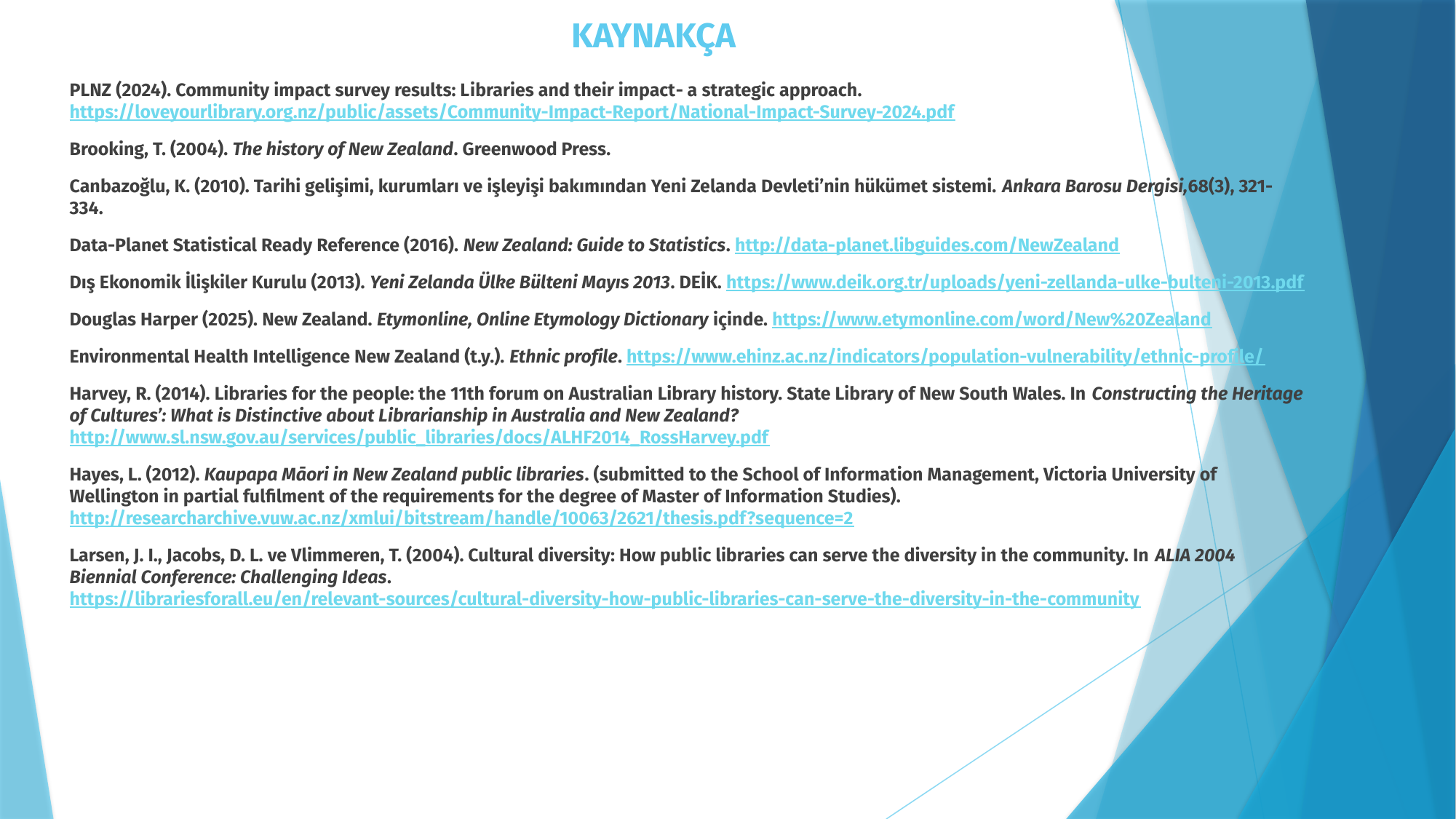

# KAYNAKÇA
PLNZ (2024). Community impact survey results: Libraries and their impact- a strategic approach. https://loveyourlibrary.org.nz/public/assets/Community-Impact-Report/National-Impact-Survey-2024.pdf
Brooking, T. (2004). The history of New Zealand. Greenwood Press.
Canbazoğlu, K. (2010). Tarihi gelişimi, kurumları ve işleyişi bakımından Yeni Zelanda Devleti’nin hükümet sistemi. Ankara Barosu Dergisi,68(3), 321-334.
Data-Planet Statistical Ready Reference (2016). New Zealand: Guide to Statistics. http://data-planet.libguides.com/NewZealand
Dış Ekonomik İlişkiler Kurulu (2013). Yeni Zelanda Ülke Bülteni Mayıs 2013. DEİK. https://www.deik.org.tr/uploads/yeni-zellanda-ulke-bulteni-2013.pdf
Douglas Harper (2025). New Zealand. Etymonline, Online Etymology Dictionary içinde. https://www.etymonline.com/word/New%20Zealand
Environmental Health Intelligence New Zealand (t.y.). Ethnic profile. https://www.ehinz.ac.nz/indicators/population-vulnerability/ethnic-profile/
Harvey, R. (2014). Libraries for the people: the 11th forum on Australian Library history. State Library of New South Wales. In Constructing the Heritage of Cultures’: What is Distinctive about Librarianship in Australia and New Zealand? http://www.sl.nsw.gov.au/services/public_libraries/docs/ALHF2014_RossHarvey.pdf
Hayes, L. (2012). Kaupapa Māori in New Zealand public libraries. (submitted to the School of Information Management, Victoria University of Wellington in partial fulfilment of the requirements for the degree of Master of Information Studies). http://researcharchive.vuw.ac.nz/xmlui/bitstream/handle/10063/2621/thesis.pdf?sequence=2
Larsen, J. I., Jacobs, D. L. ve Vlimmeren, T. (2004). Cultural diversity: How public libraries can serve the diversity in the community. In ALIA 2004 Biennial Conference: Challenging Ideas. https://librariesforall.eu/en/relevant-sources/cultural-diversity-how-public-libraries-can-serve-the-diversity-in-the-community